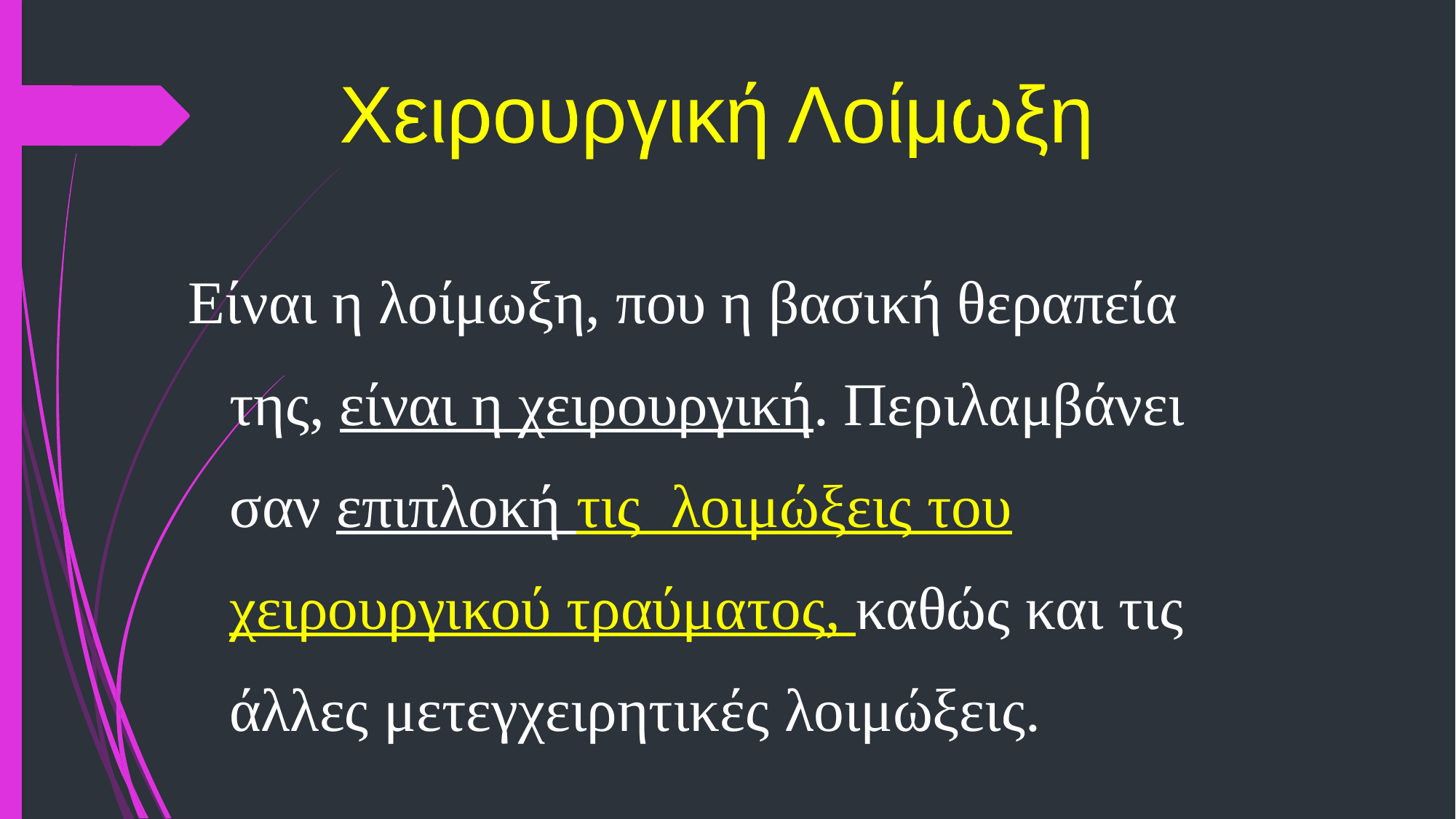

Χειρουργική Λοίμωξη
Είναι η λοίμωξη, που η βασική θεραπεία της, είναι η χειρουργική. Περιλαμβάνει σαν επιπλοκή τις  λοιμώξεις του χειρουργικού τραύματος, καθώς και τις άλλες μετεγχειρητικές λοιμώξεις.